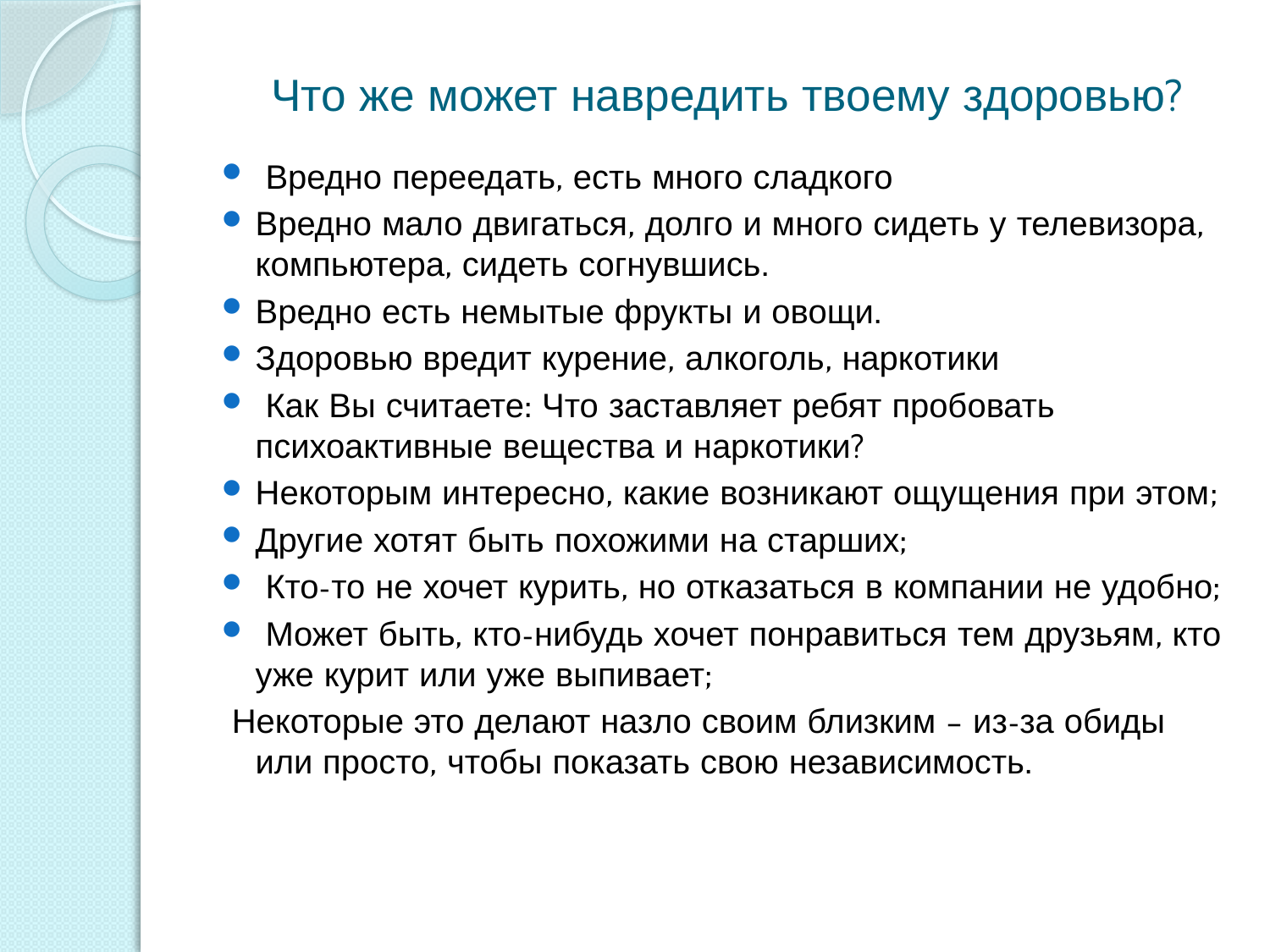

# Что же может навредить твоему здоровью?
 Вредно переедать, есть много сладкого
Вредно мало двигаться, долго и много сидеть у телевизора, компьютера, сидеть согнувшись.
Вредно есть немытые фрукты и овощи.
Здоровью вредит курение, алкоголь, наркотики
 Как Вы считаете: Что заставляет ребят пробовать психоактивные вещества и наркотики?
Некоторым интересно, какие возникают ощущения при этом;
Другие хотят быть похожими на старших;
 Кто-то не хочет курить, но отказаться в компании не удобно;
 Может быть, кто-нибудь хочет понравиться тем друзьям, кто уже курит или уже выпивает;
 Некоторые это делают назло своим близким – из-за обиды или просто, чтобы показать свою независимость.